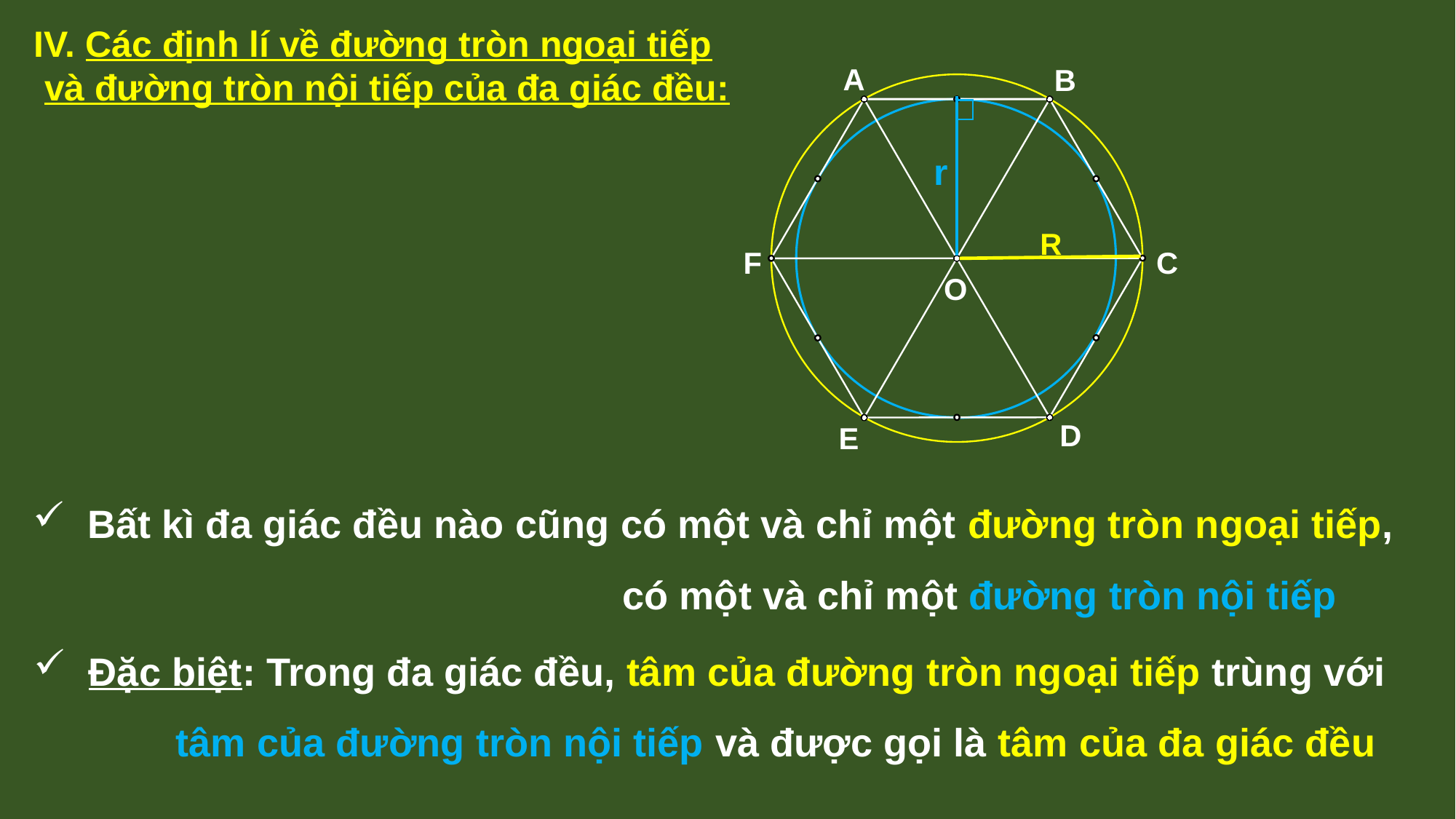

IV. Các định lí về đường tròn ngoại tiếp
 và đường tròn nội tiếp của đa giác đều:
A
B

r

R
F
C

O

D

E
Bất kì đa giác đều nào cũng có một và chỉ một đường tròn ngoại tiếp,
                                                      có một và chỉ một đường tròn nội tiếp
Đặc biệt: Trong đa giác đều, tâm của đường tròn ngoại tiếp trùng với
             tâm của đường tròn nội tiếp và được gọi là tâm của đa giác đều